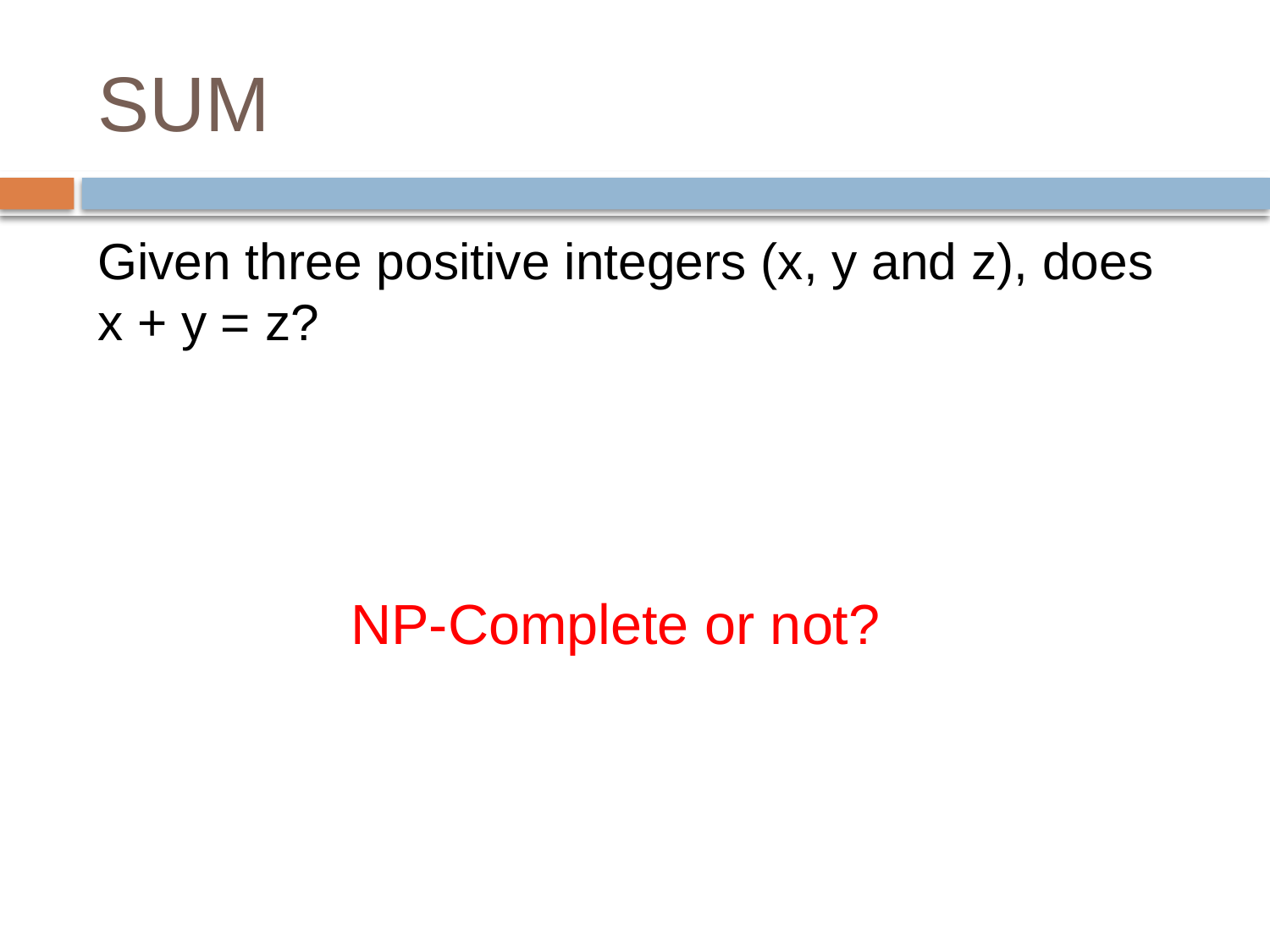

# SUM
Given three positive integers (x, y and z), does x + y = z?
NP-Complete or not?